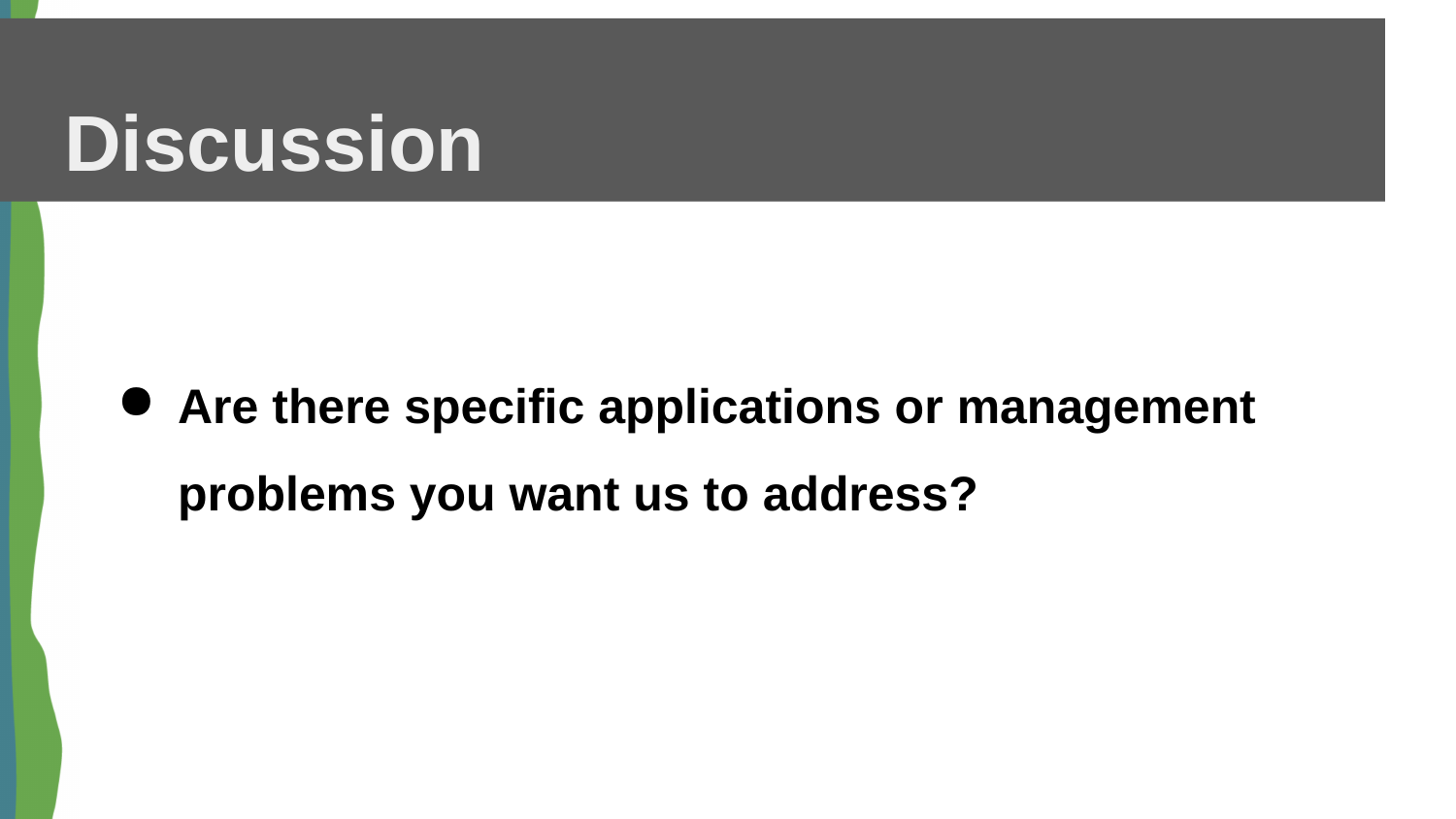

# Discussion

Are there specific applications or management problems you want us to address?